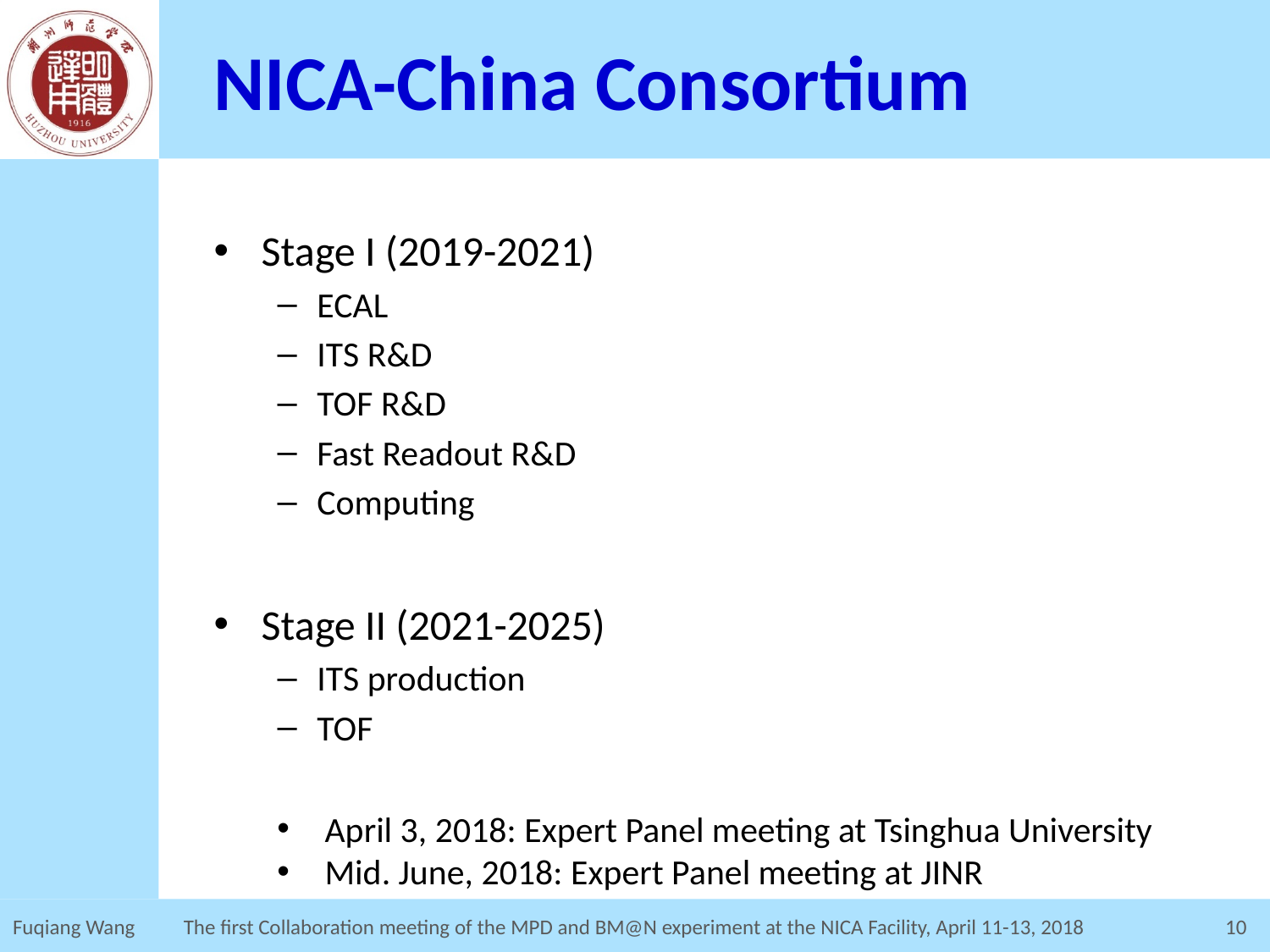

# NICA-China Consortium
Stage I (2019-2021)
ECAL
ITS R&D
TOF R&D
Fast Readout R&D
Computing

Stage II (2021-2025)
ITS production
TOF
April 3, 2018: Expert Panel meeting at Tsinghua University
Mid. June, 2018: Expert Panel meeting at JINR
Fuqiang Wang
The first Collaboration meeting of the MPD and BM@N experiment at the NICA Facility, April 11-13, 2018
10